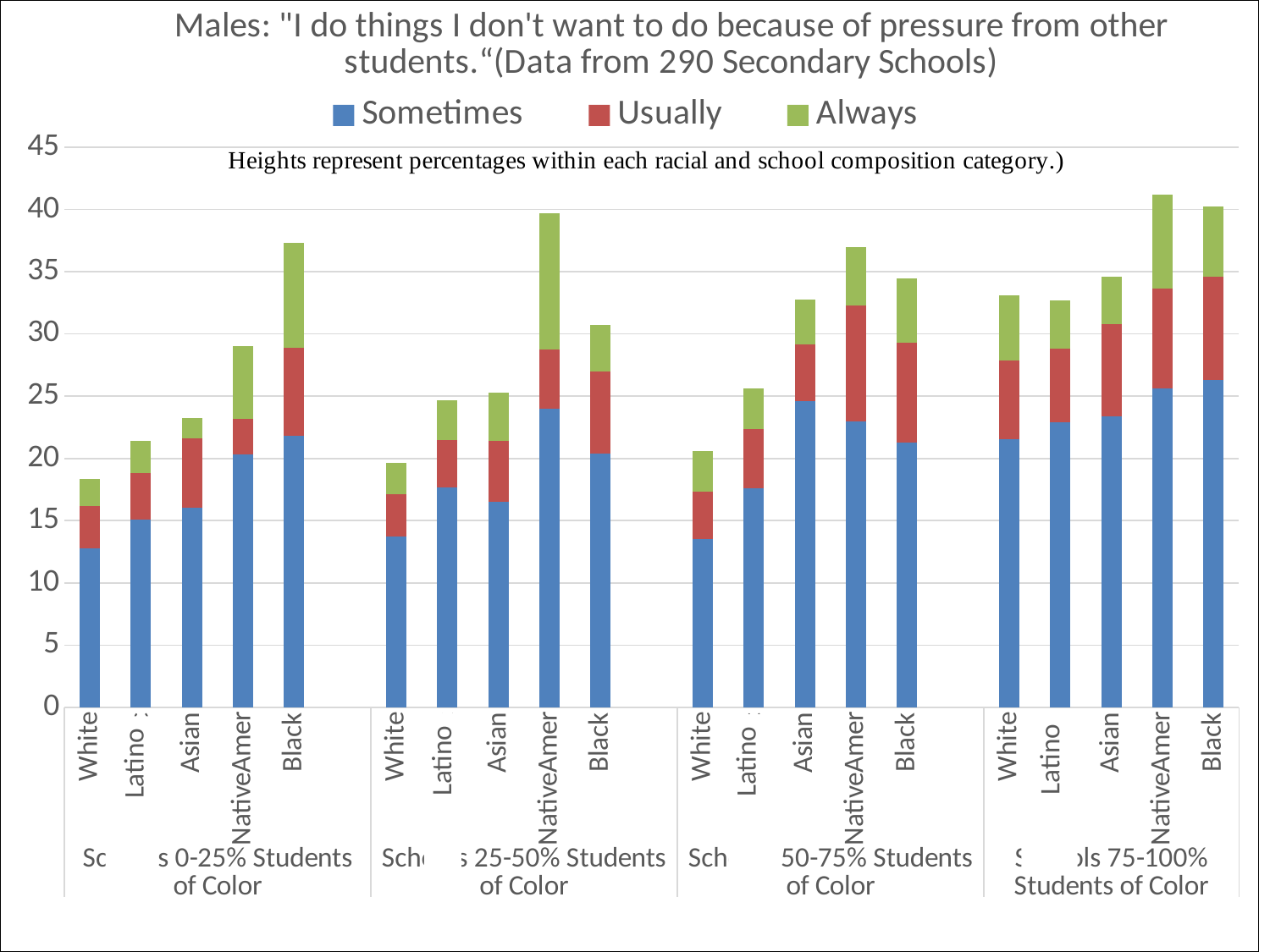

### Chart: Males: "I do things I don't want to do because of pressure from other students.“(Data from 290 Secondary Schools)

| Category | Sometimes | Usually | Always |
|---|---|---|---|
| White | 12.77 | 3.39 | 2.17 |
| Hispanic | 15.09 | 3.77 | 2.52 |
| Asian | 16.07 | 5.54 | 1.66 |
| NativeAmer | 20.29 | 2.9 | 5.8 |
| Black | 21.83000000000001 | 7.04 | 8.450000000000003 |
|  | None | None | None |
| White | 13.69 | 3.45 | 2.52 |
| Hispanic | 17.67000000000001 | 3.82 | 3.21 |
| Asian | 16.54 | 4.85 | 3.92 |
| NativeAmer | 23.97 | 4.79 | 10.96 |
| Black | 20.4 | 6.609999999999998 | 3.69 |
|  | None | None | None |
| White | 13.49 | 3.86 | 3.25 |
| Hispanic | 17.62 | 4.74 | 3.27 |
| Asian | 24.61000000000001 | 4.56 | 3.6 |
| NativeAmer | 22.95999999999999 | 9.34 | 4.67 |
| Black | 21.27999999999999 | 8.040000000000001 | 5.119999999999997 |
|  | None | None | None |
| White | 21.55 | 6.34 | 5.18 |
| Hispanic | 22.88 | 5.96 | 3.849999999999999 |
| Asian | 23.37 | 7.42 | 3.82 |
| NativeAmer | 25.61000000000001 | 8.07 | 7.54 |
| Black | 26.31000000000001 | 8.31 | 5.64 |